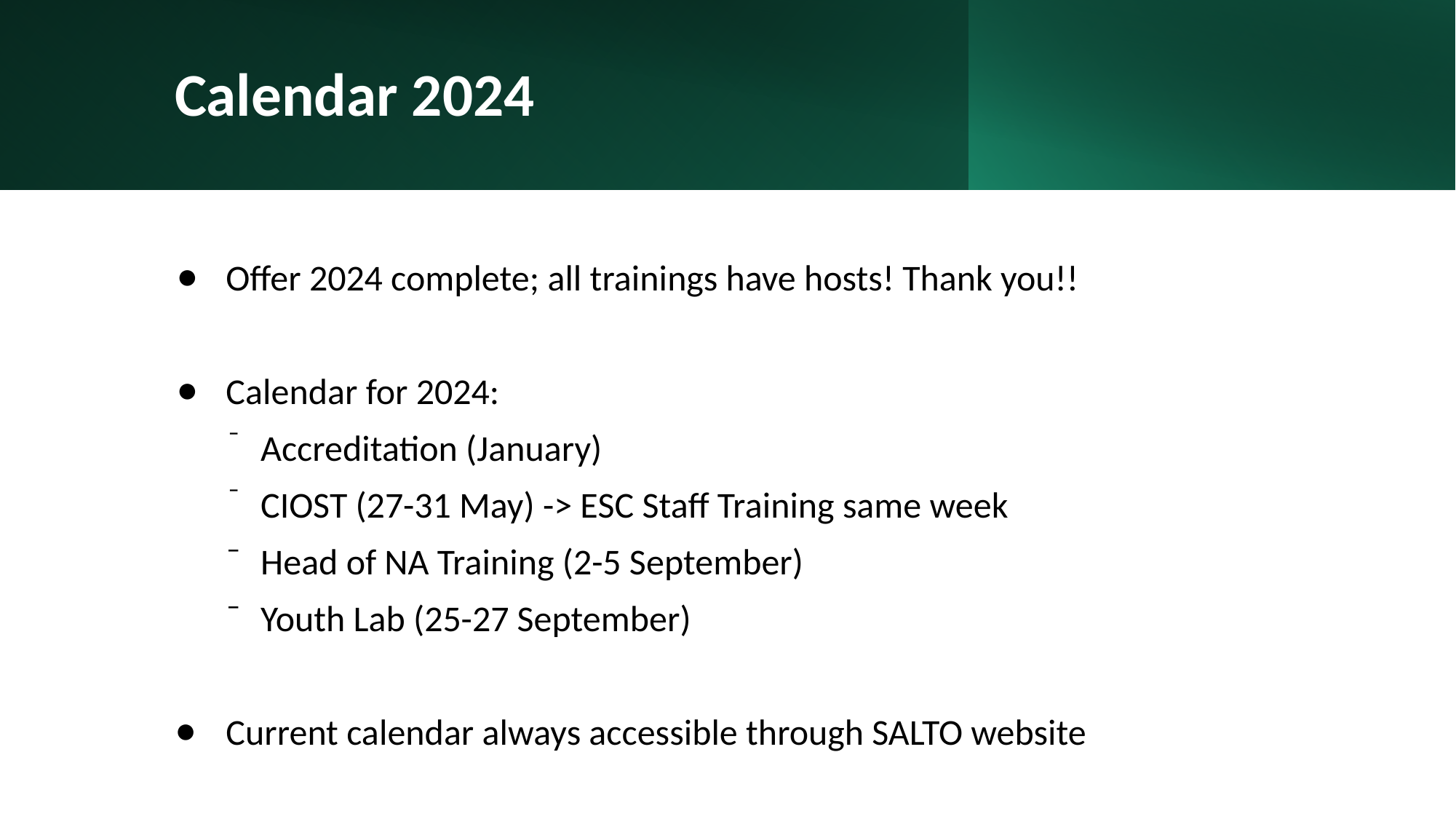

# Calendar 2024
Offer 2024 complete; all trainings have hosts! Thank you!!

Calendar for 2024:
Accreditation (January)
CIOST (27-31 May) -> ESC Staff Training same week
Head of NA Training (2-5 September)
Youth Lab (25-27 September)

Current calendar always accessible through SALTO website